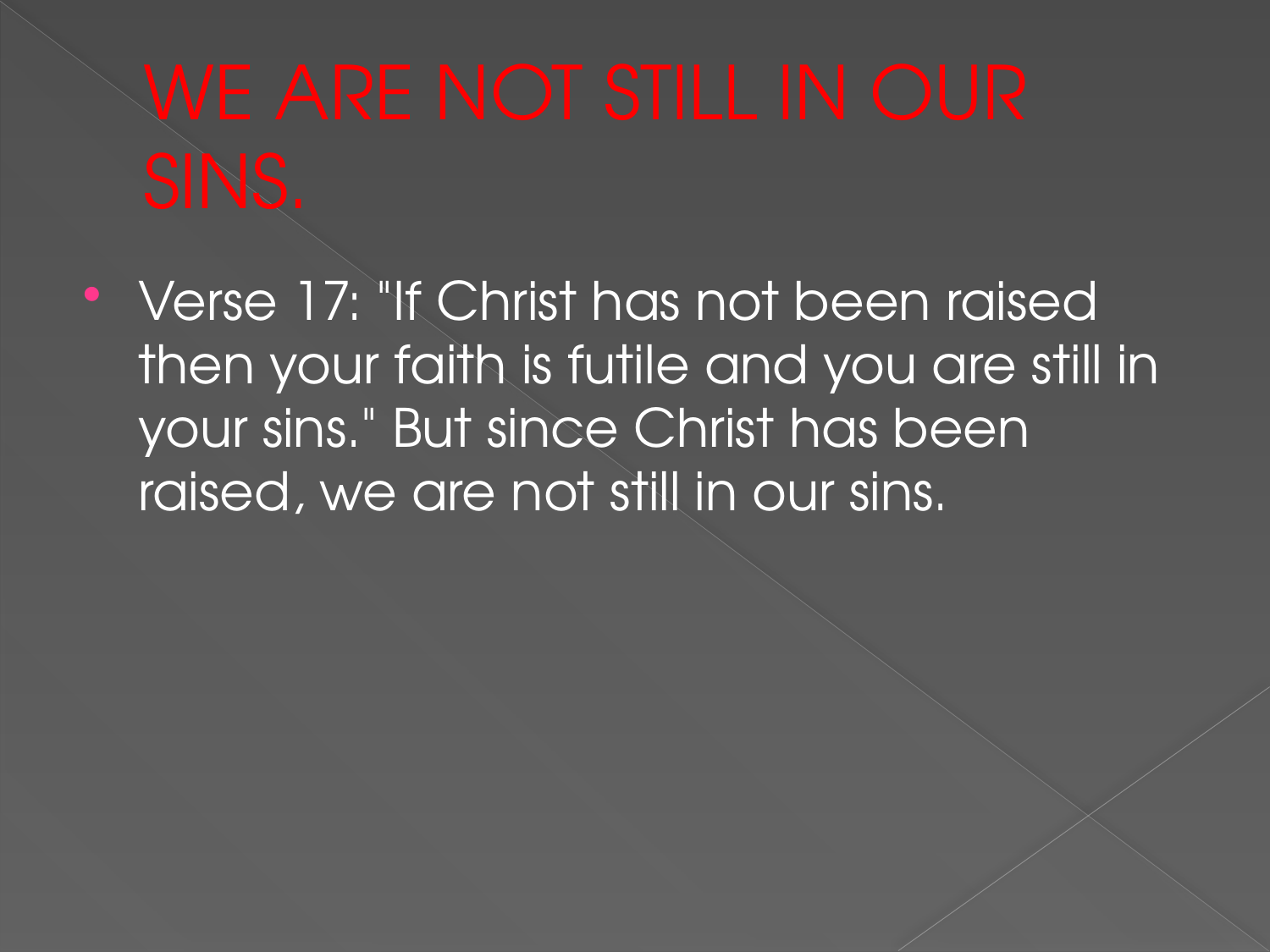

# WE ARE NOT STILL IN OUR SINS.
Verse 17: "If Christ has not been raised then your faith is futile and you are still in your sins." But since Christ has been raised, we are not still in our sins.